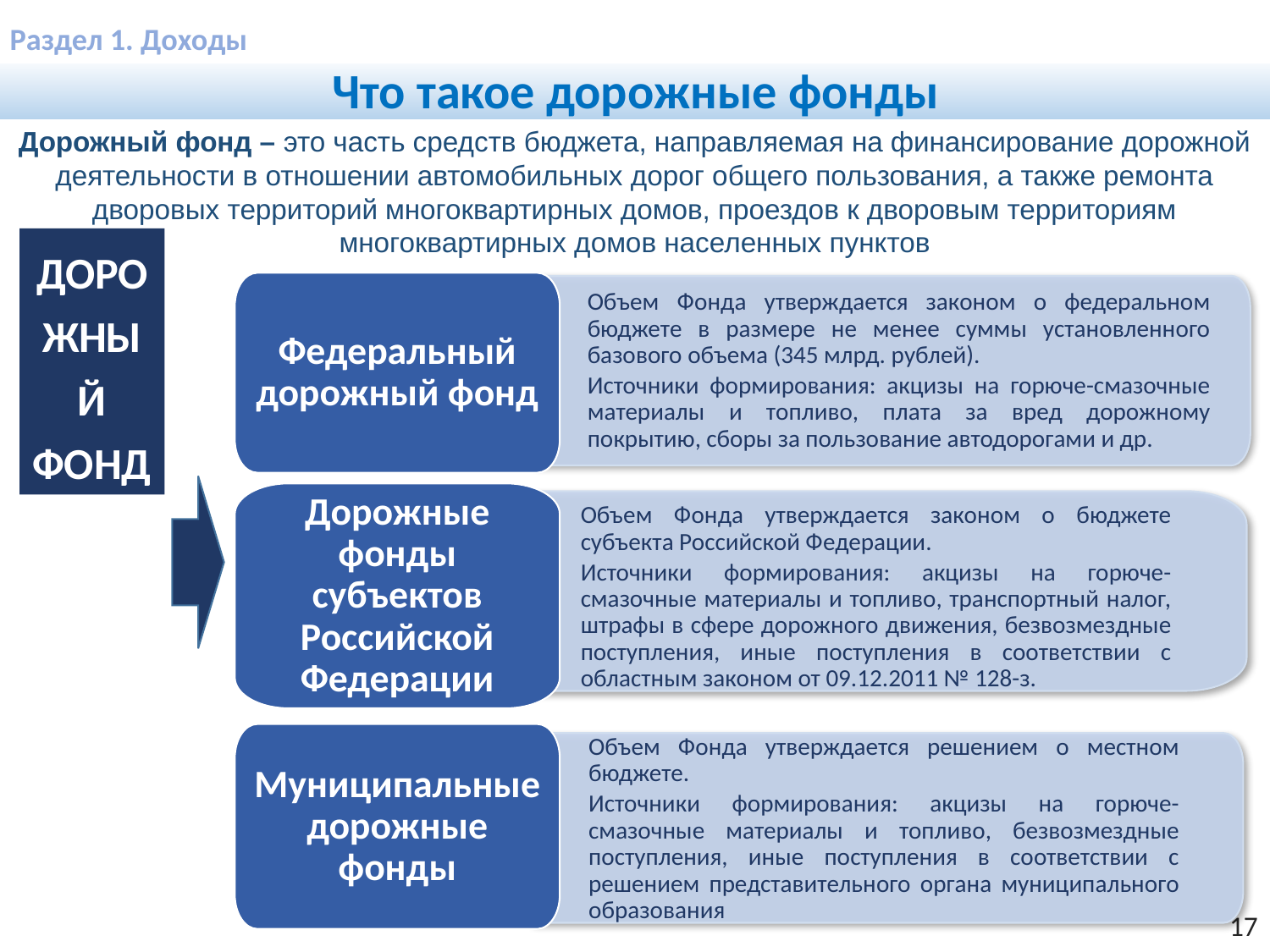

Раздел 1. Доходы
Что такое дорожные фонды
Дорожный фонд – это часть средств бюджета, направляемая на финансирование дорожной деятельности в отношении автомобильных дорог общего пользования, а также ремонта дворовых территорий многоквартирных домов, проездов к дворовым территориям многоквартирных домов населенных пунктов
ДОРОЖНЫЙ ФОНД
Федеральный дорожный фонд
Объем Фонда утверждается законом о федеральном бюджете в размере не менее суммы установленного базового объема (345 млрд. рублей).
Источники формирования: акцизы на горюче-смазочные материалы и топливо, плата за вред дорожному покрытию, сборы за пользование автодорогами и др.
Дорожные фонды субъектов Российской Федерации

Муниципальные дорожные фонды

Объем Фонда утверждается законом о бюджете субъекта Российской Федерации.
Источники формирования: акцизы на горюче-смазочные материалы и топливо, транспортный налог, штрафы в сфере дорожного движения, безвозмездные поступления, иные поступления в соответствии с областным законом от 09.12.2011 № 128-з.
Объем Фонда утверждается решением о местном бюджете.
Источники формирования: акцизы на горюче-смазочные материалы и топливо, безвозмездные поступления, иные поступления в соответствии с решением представительного органа муниципального образования

17